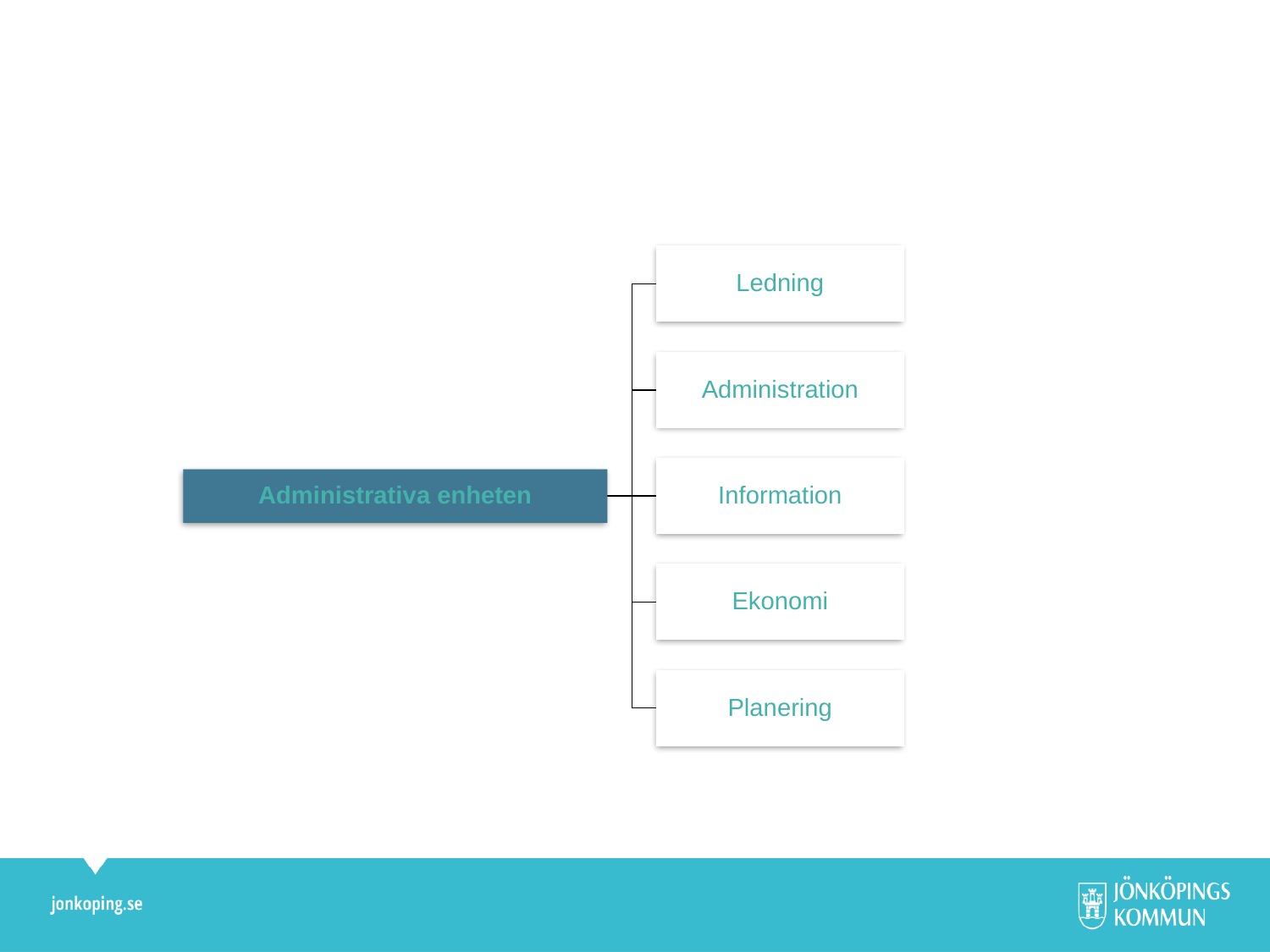

Administrativa enheten
Ledning
Administration
Information
Ekonomi
Planering